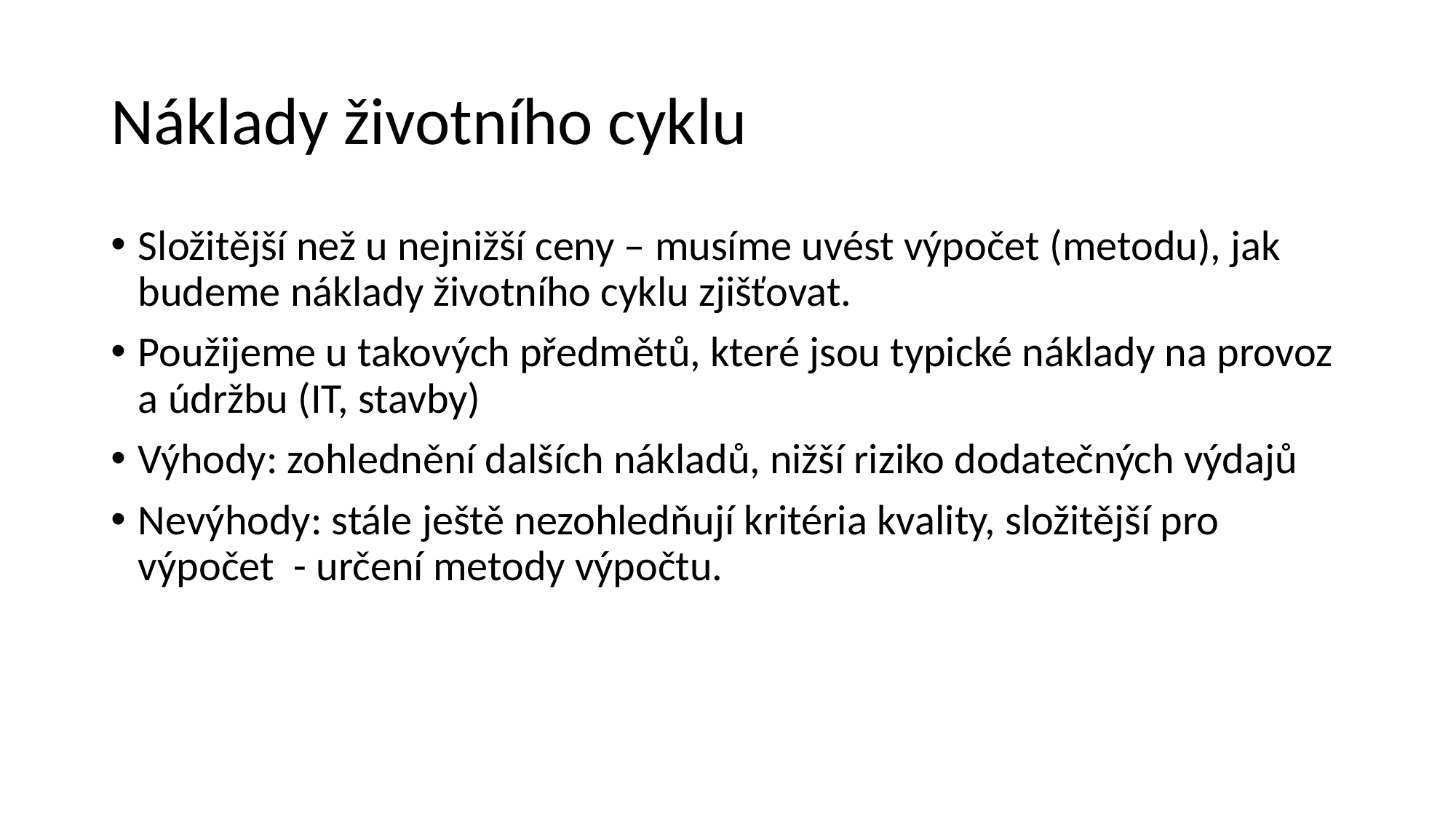

# Náklady životního cyklu
Složitější než u nejnižší ceny – musíme uvést výpočet (metodu), jak budeme náklady životního cyklu zjišťovat.
Použijeme u takových předmětů, které jsou typické náklady na provoz a údržbu (IT, stavby)
Výhody: zohlednění dalších nákladů, nižší riziko dodatečných výdajů
Nevýhody: stále ještě nezohledňují kritéria kvality, složitější pro výpočet  - určení metody výpočtu.